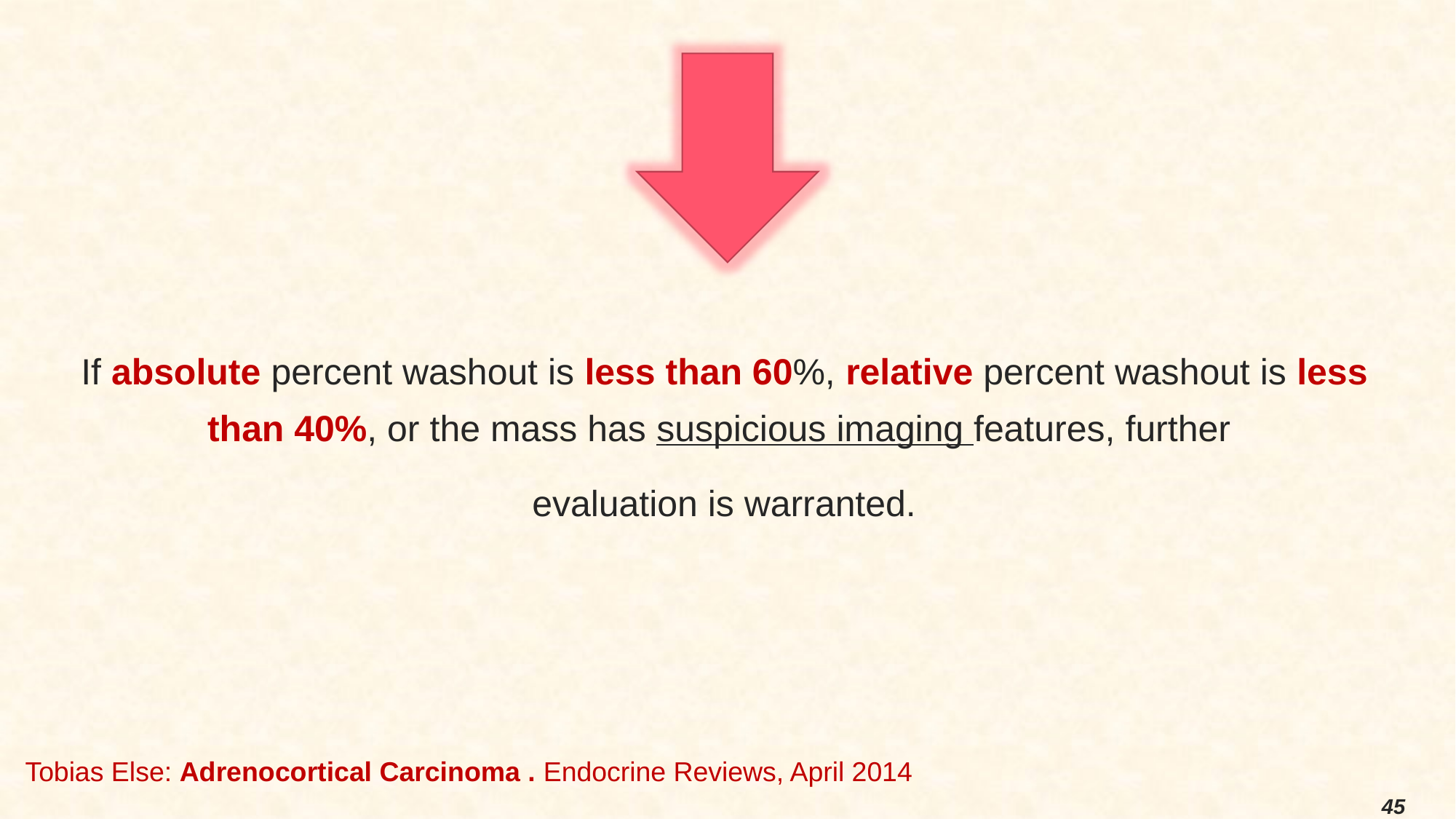

If absolute percent washout is less than 60%, relative percent washout is less than 40%, or the mass has suspicious imaging features, further
evaluation is warranted.
Tobias Else: Adrenocortical Carcinoma . Endocrine Reviews, April 2014
45